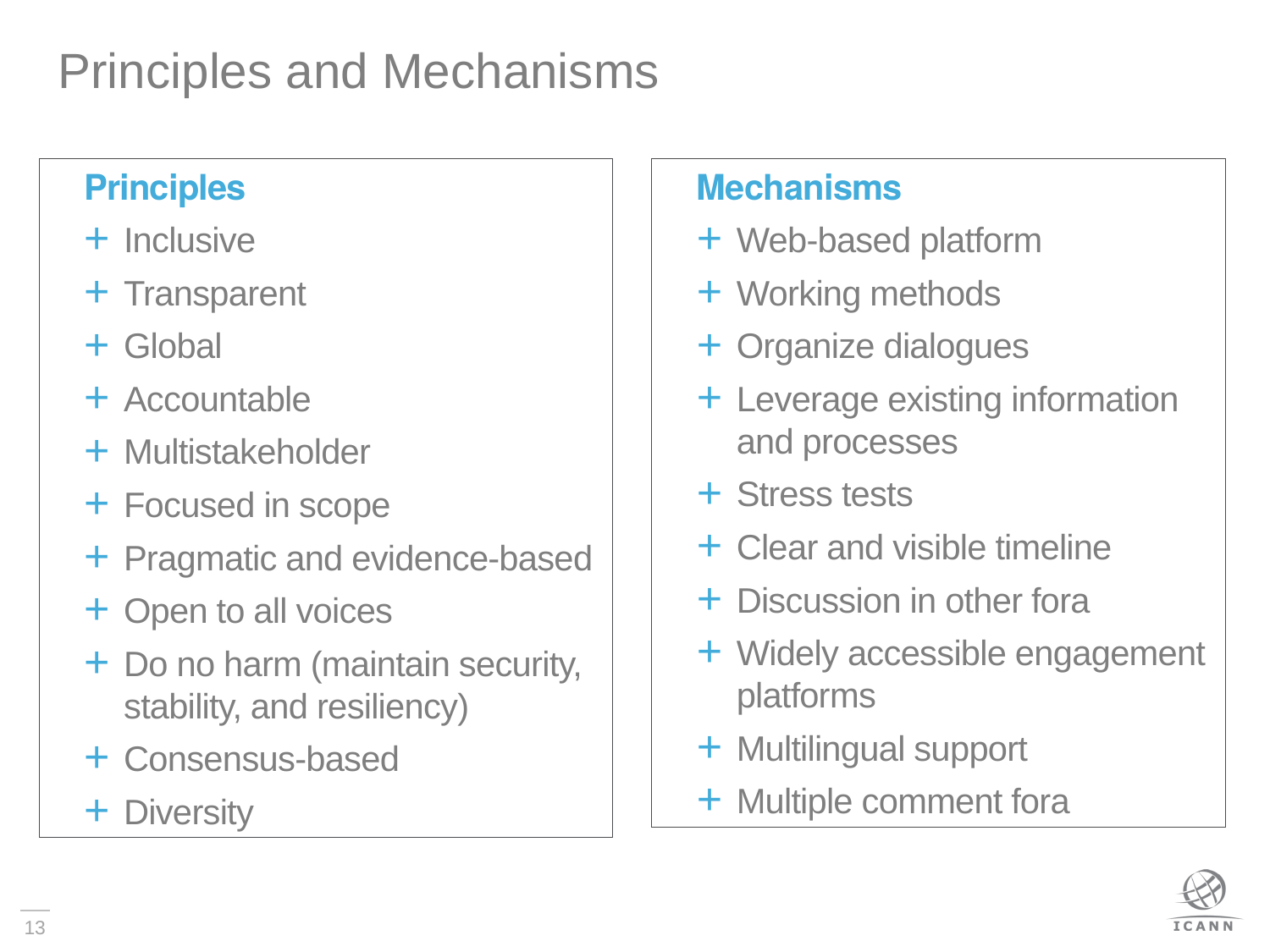

# Principles and Mechanisms
Principles
Inclusive
Transparent
Global
Accountable
Multistakeholder
Focused in scope
Pragmatic and evidence-based
Open to all voices
Do no harm (maintain security, stability, and resiliency)
Consensus-based
Diversity
Mechanisms
Web-based platform
Working methods
Organize dialogues
Leverage existing information and processes
Stress tests
Clear and visible timeline
Discussion in other fora
Widely accessible engagement platforms
Multilingual support
Multiple comment fora